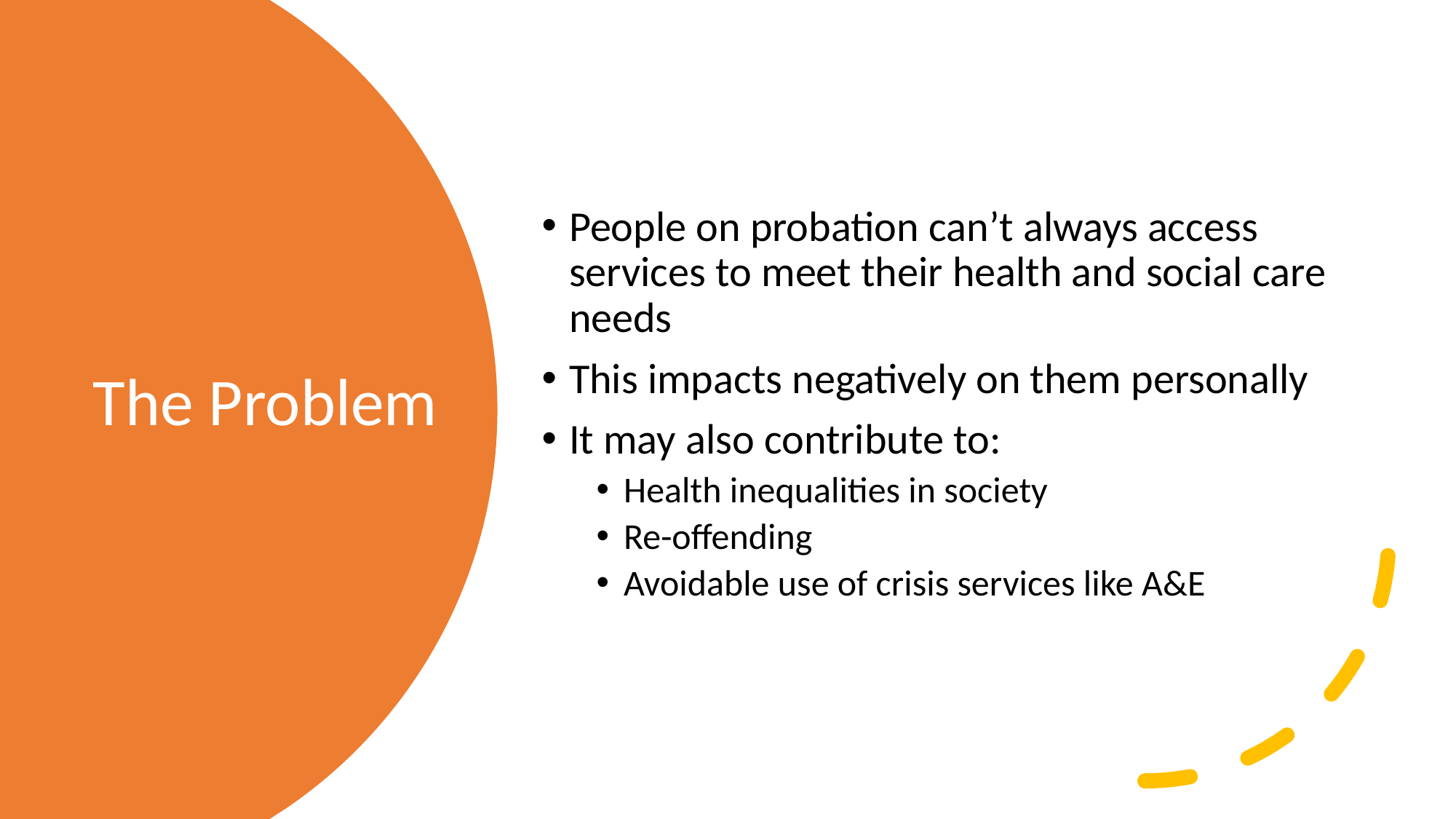

People on probation can’t always access services to meet their health and social care needs
This impacts negatively on them personally
It may also contribute to:
Health inequalities in society
Re-offending
Avoidable use of crisis services like A&E
# The Problem